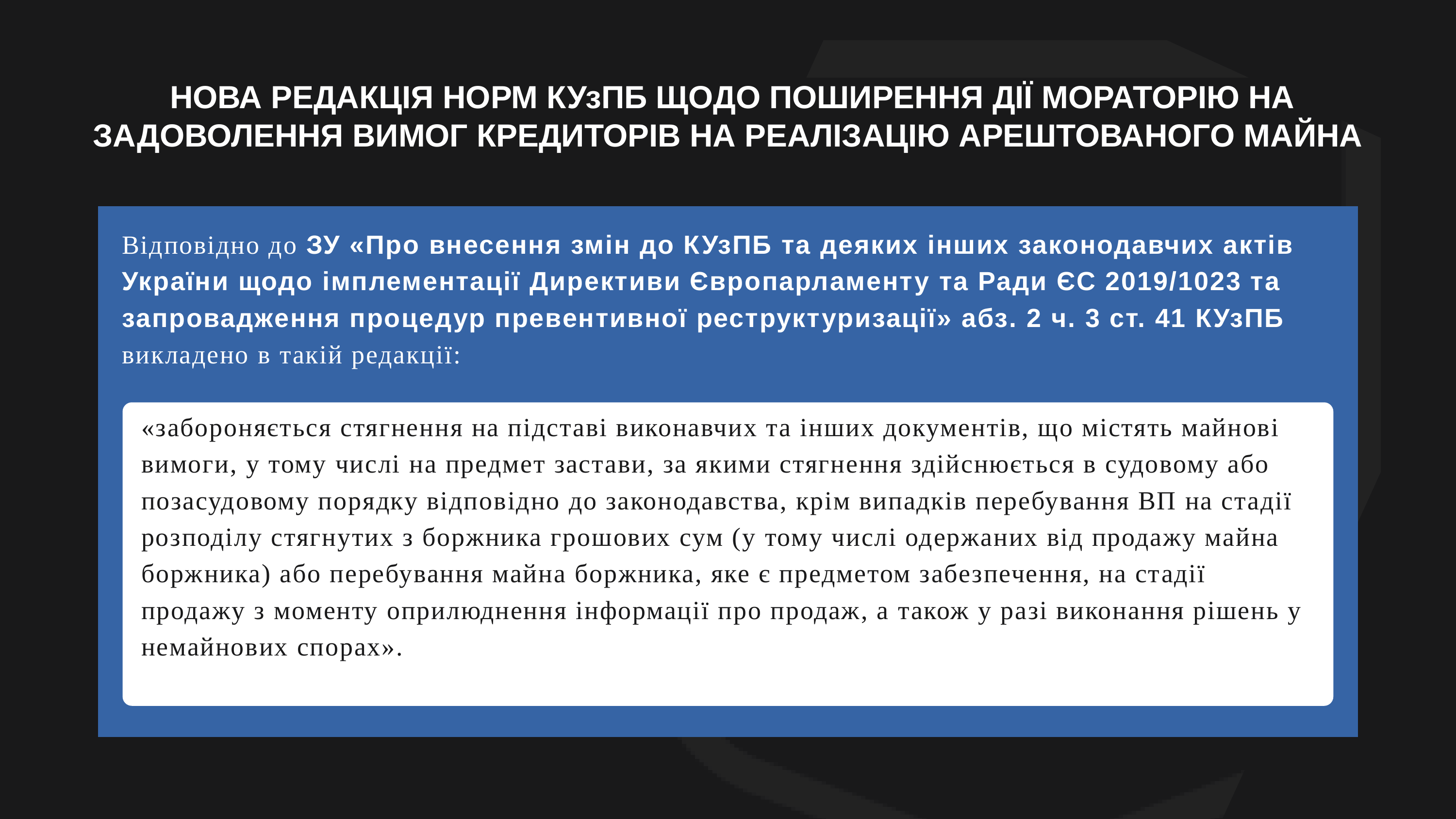

НОВА РЕДАКЦІЯ НОРМ КУзПБ ЩОДО ПОШИРЕННЯ ДІЇ МОРАТОРІЮ НА ЗАДОВОЛЕННЯ ВИМОГ КРЕДИТОРІВ НА РЕАЛІЗАЦІЮ АРЕШТОВАНОГО МАЙНА

Відповідно до ЗУ «Про внесення змін до КУзПБ та деяких інших законодавчих актів України щодо імплементації Директиви Європарламенту та Ради ЄС 2019/1023 та запровадження процедур превентивної реструктуризації» абз. 2 ч. 3 ст. 41 КУзПБ викладено в такій редакції:

«забороняється стягнення на підставі виконавчих та інших документів, що містять майнові вимоги, у тому числі на предмет застави, за якими стягнення здійснюється в судовому або позасудовому порядку відповідно до законодавства, крім випадків перебування ВП на стадії розподілу стягнутих з боржника грошових сум (у тому числі одержаних від продажу майна боржника) або перебування майна боржника, яке є предметом забезпечення, на стадії продажу з моменту оприлюднення інформації про продаж, а також у разі виконання рішень у немайнових спорах».